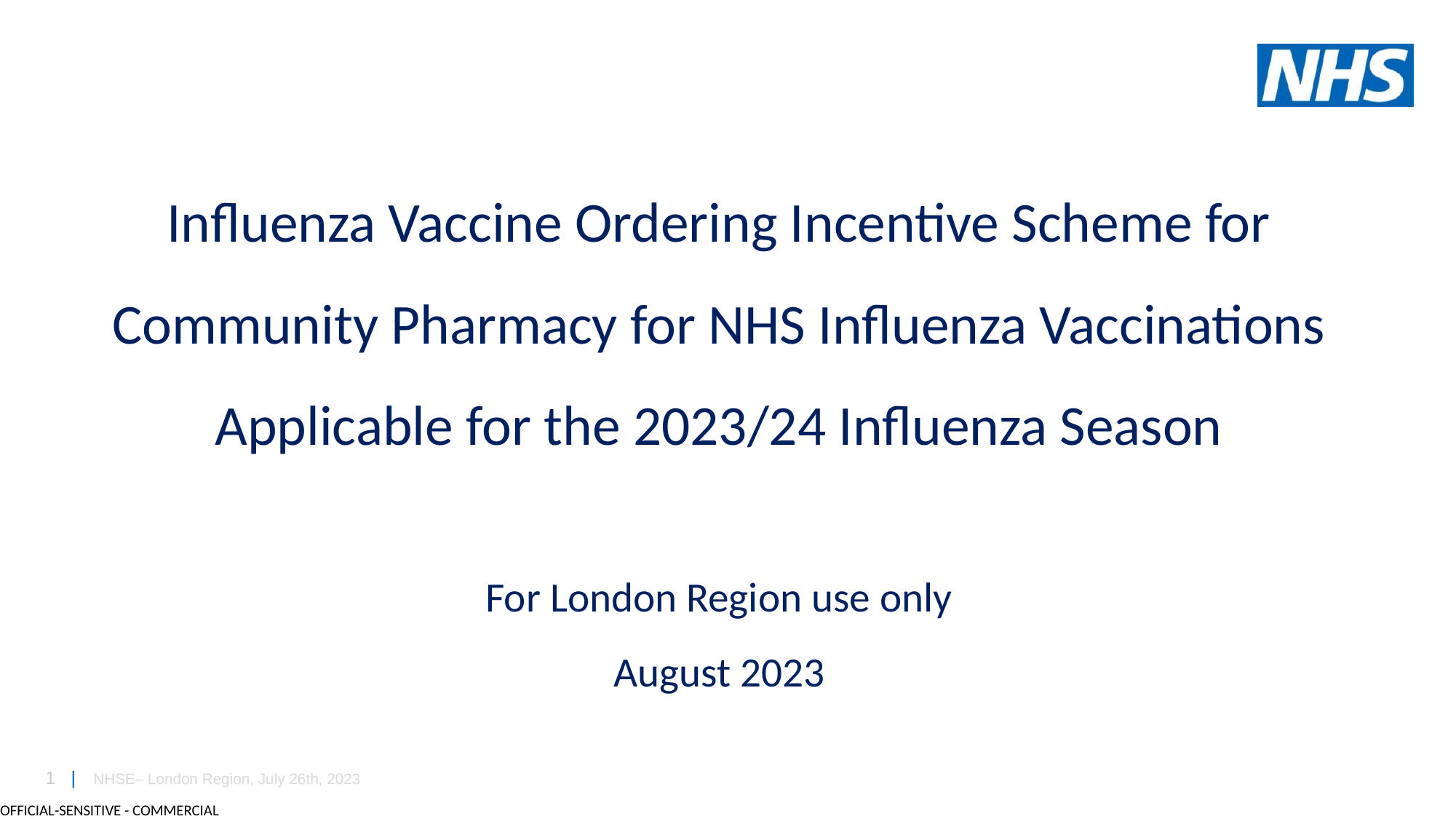

Influenza Vaccine Ordering Incentive Scheme for Community Pharmacy for NHS Influenza Vaccinations
Applicable for the 2023/24 Influenza Season

For London Region use only
August 2023
NHSE– London Region, July 26th, 2023